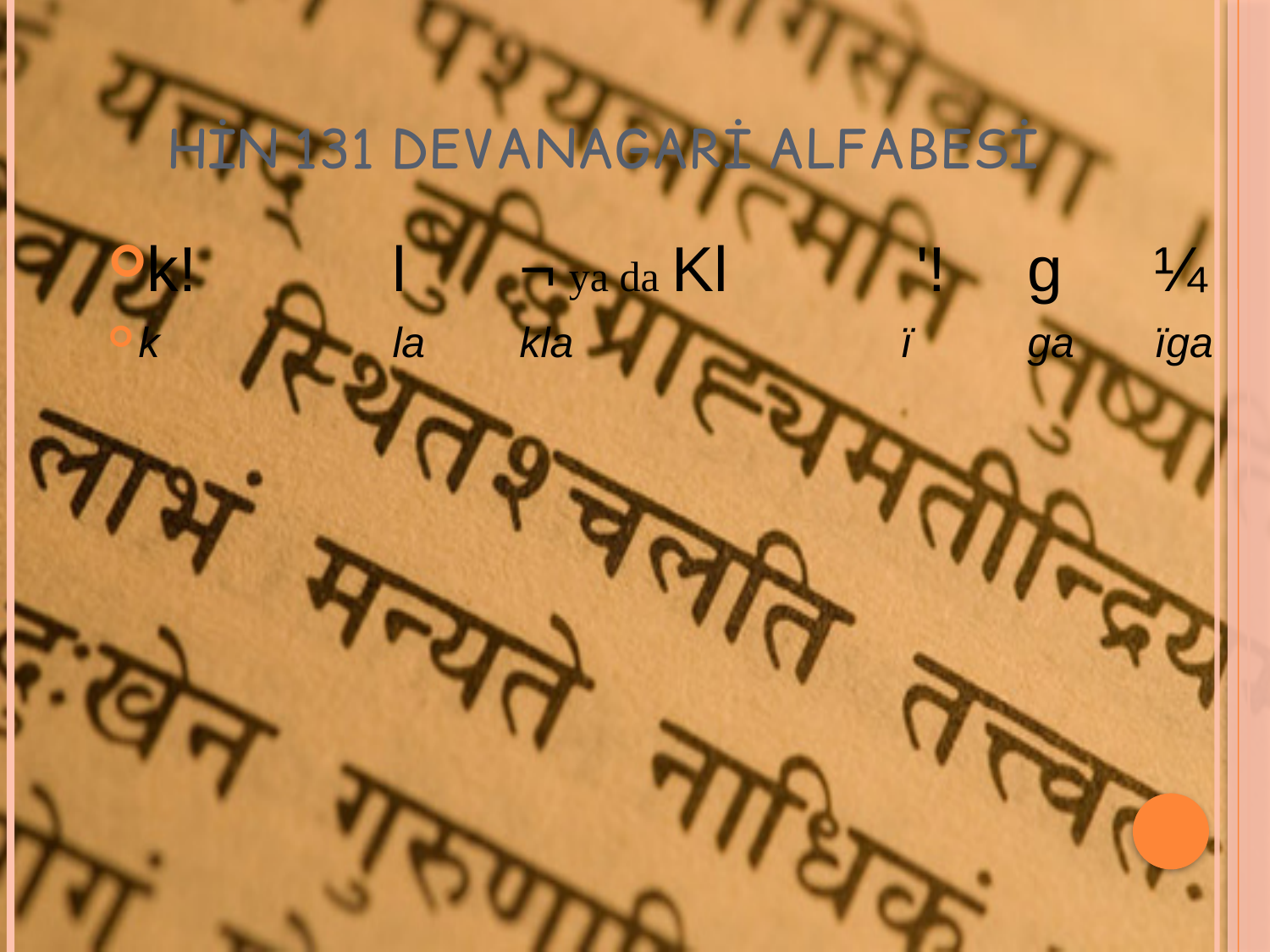

HİN 131 DEVANAGARİ ALFABESİ
k!		l	¬ ya da Kl		 '!	g	¼
k		la	kla			ï	ga	ïga